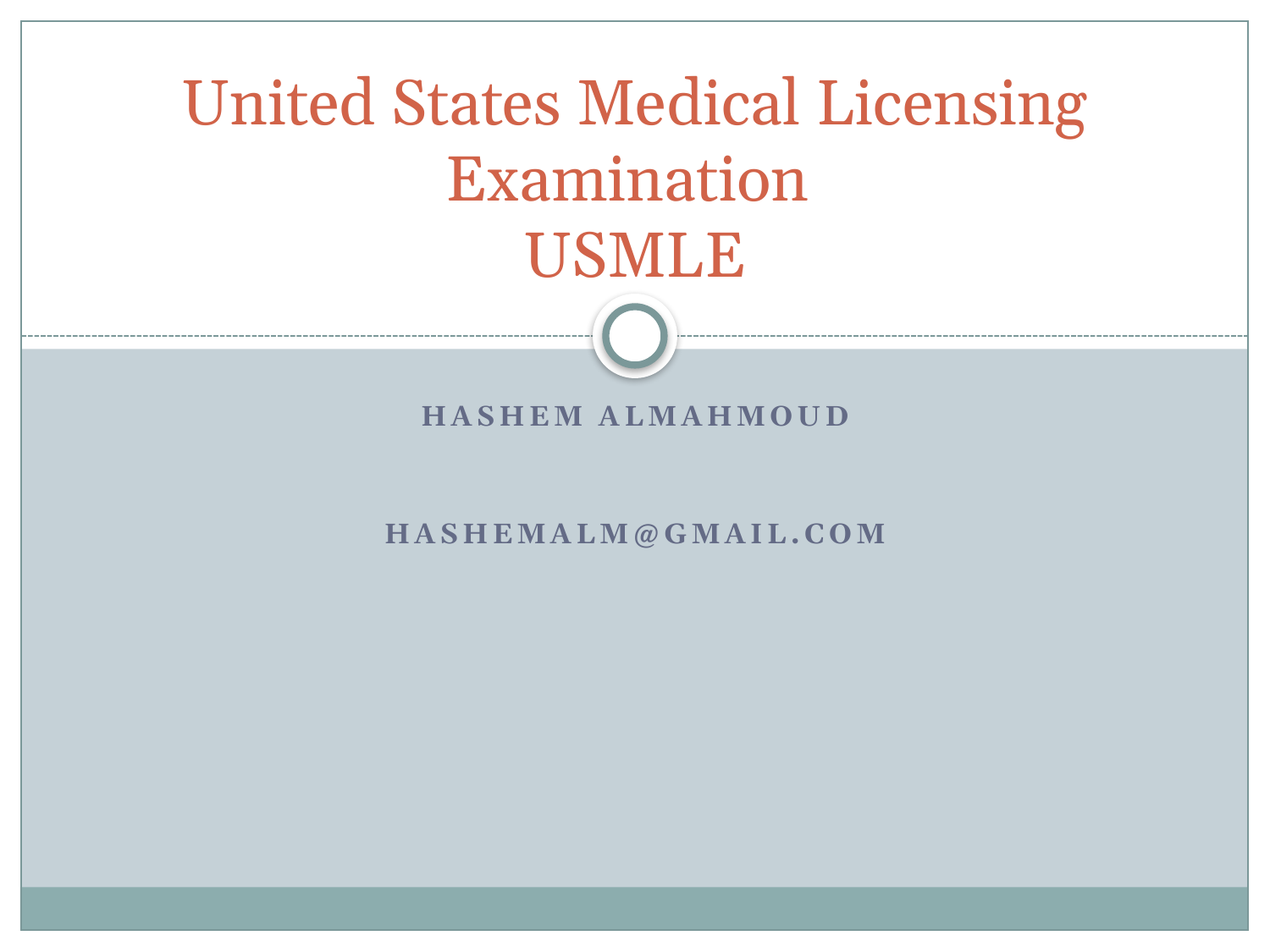

# United States Medical Licensing Examination USMLE
Hashem Almahmoud

hashemalm@gmail.com